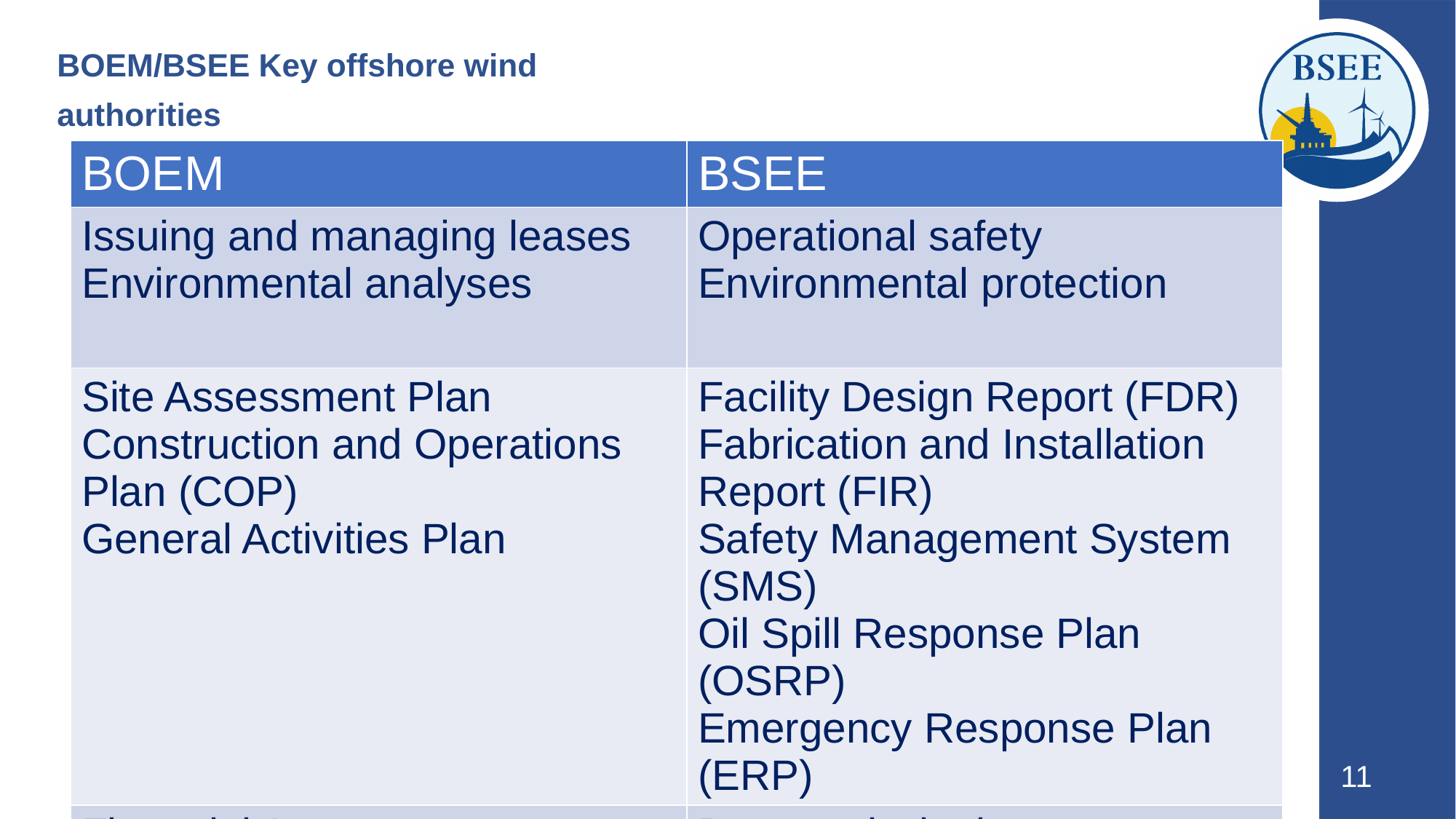

# BOEM/BSEE Key offshore wind authorities
| BOEM | BSEE |
| --- | --- |
| Issuing and managing leases Environmental analyses | Operational safety  Environmental protection |
| Site Assessment Plan Construction and Operations Plan (COP) General Activities Plan | Facility Design Report (FDR) Fabrication and Installation Report (FIR) Safety Management System (SMS) Oil Spill Response Plan (OSRP) Emergency Response Plan (ERP) |
| Financial Assurances | Decommissioning |
| Enforcing BOEM regulations | Enforcing BSEE regulations |
11